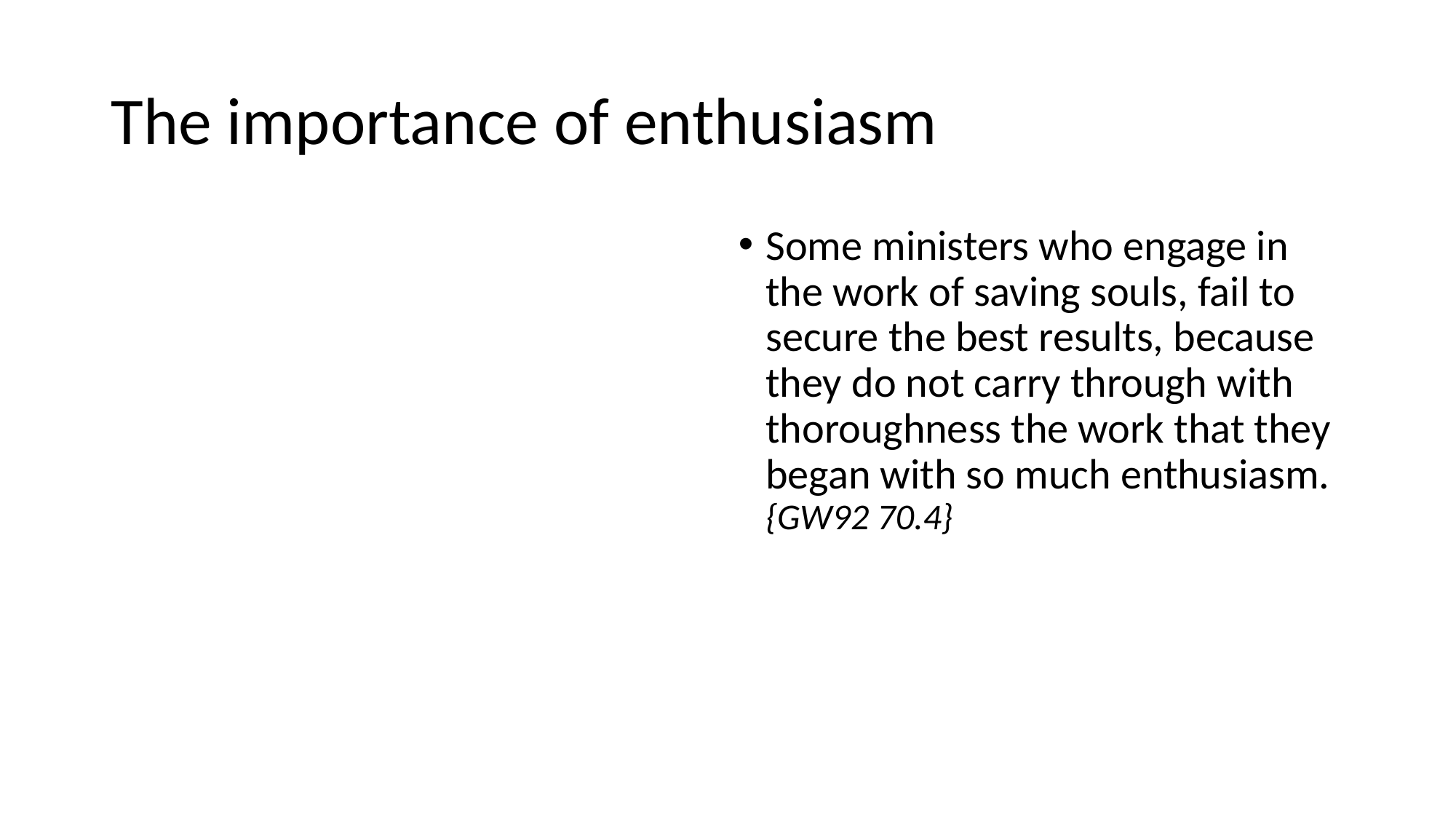

# The importance of enthusiasm
Some ministers who engage in the work of saving souls, fail to secure the best results, because they do not carry through with thoroughness the work that they began with so much enthusiasm. {GW92 70.4}